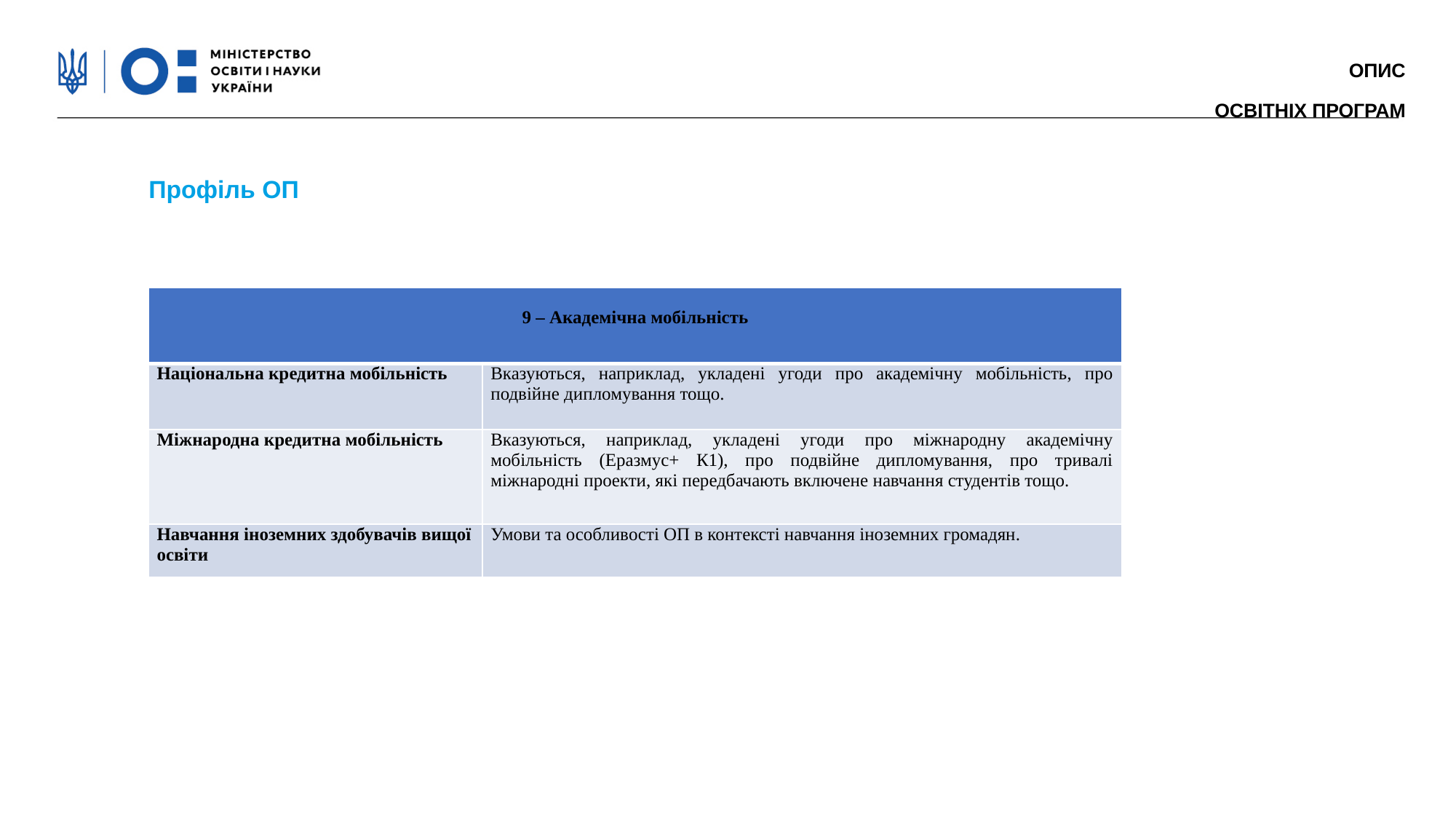

ОПИС
ОСВІТНІХ ПРОГРАМ
Профіль ОП

| 9 – Академічна мобільність |  |
| --- | --- |
| Національна кредитна мобільність | Вказуються, наприклад, укладені угоди про академічну мобільність, про подвійне дипломування тощо. |
| Міжнародна кредитна мобільність | Вказуються, наприклад, укладені угоди про міжнародну академічну мобільність (Еразмус+ К1), про подвійне дипломування, про тривалі міжнародні проекти, які передбачають включене навчання студентів тощо. |
| Навчання іноземних здобувачів вищої освіти | Умови та особливості ОП в контексті навчання іноземних громадян. |